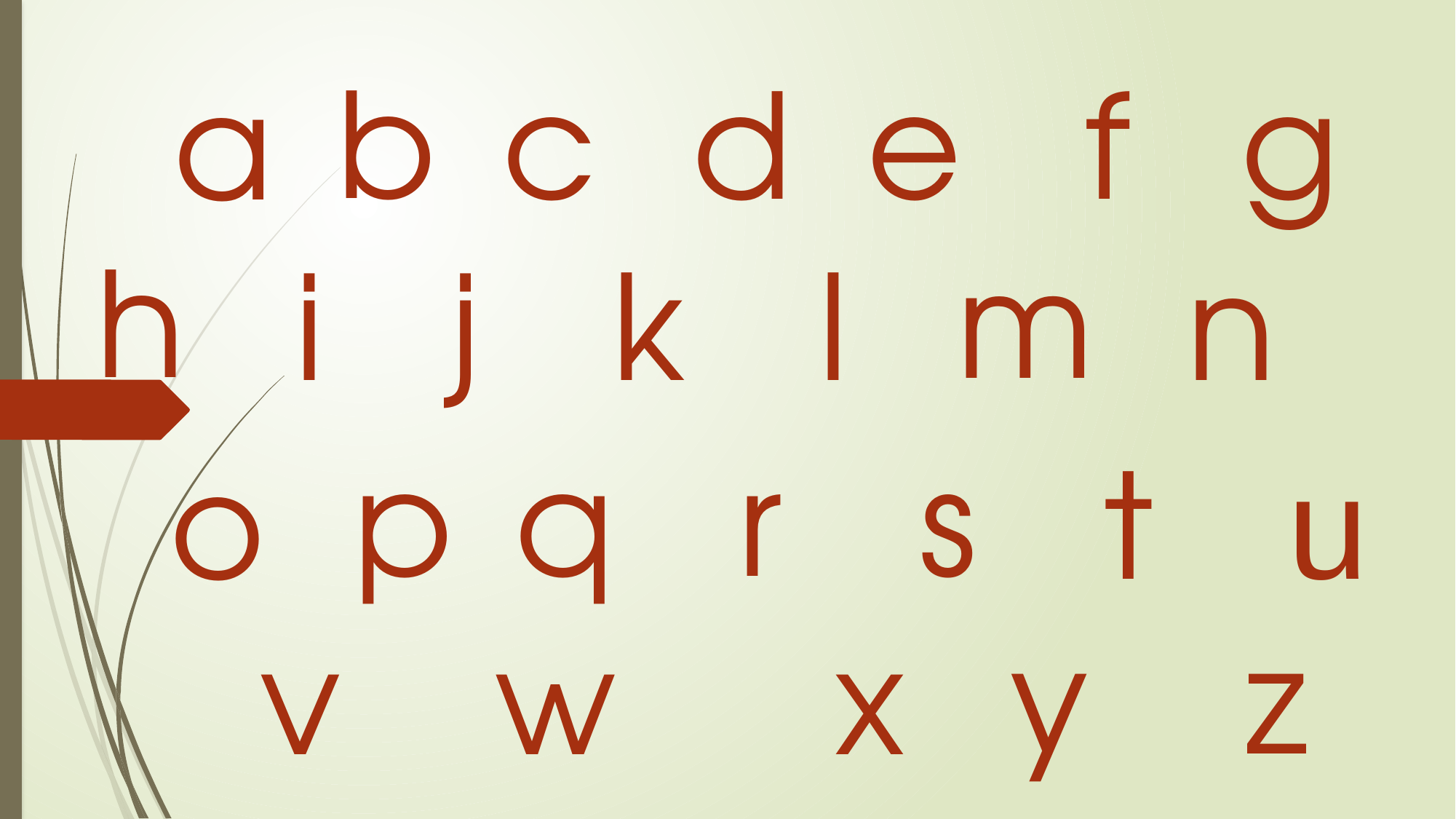

b
c
d
e
f
g
a
h
m
j
k
l
n
i
q
r
s
p
o
t
u
y
z
v
w
x